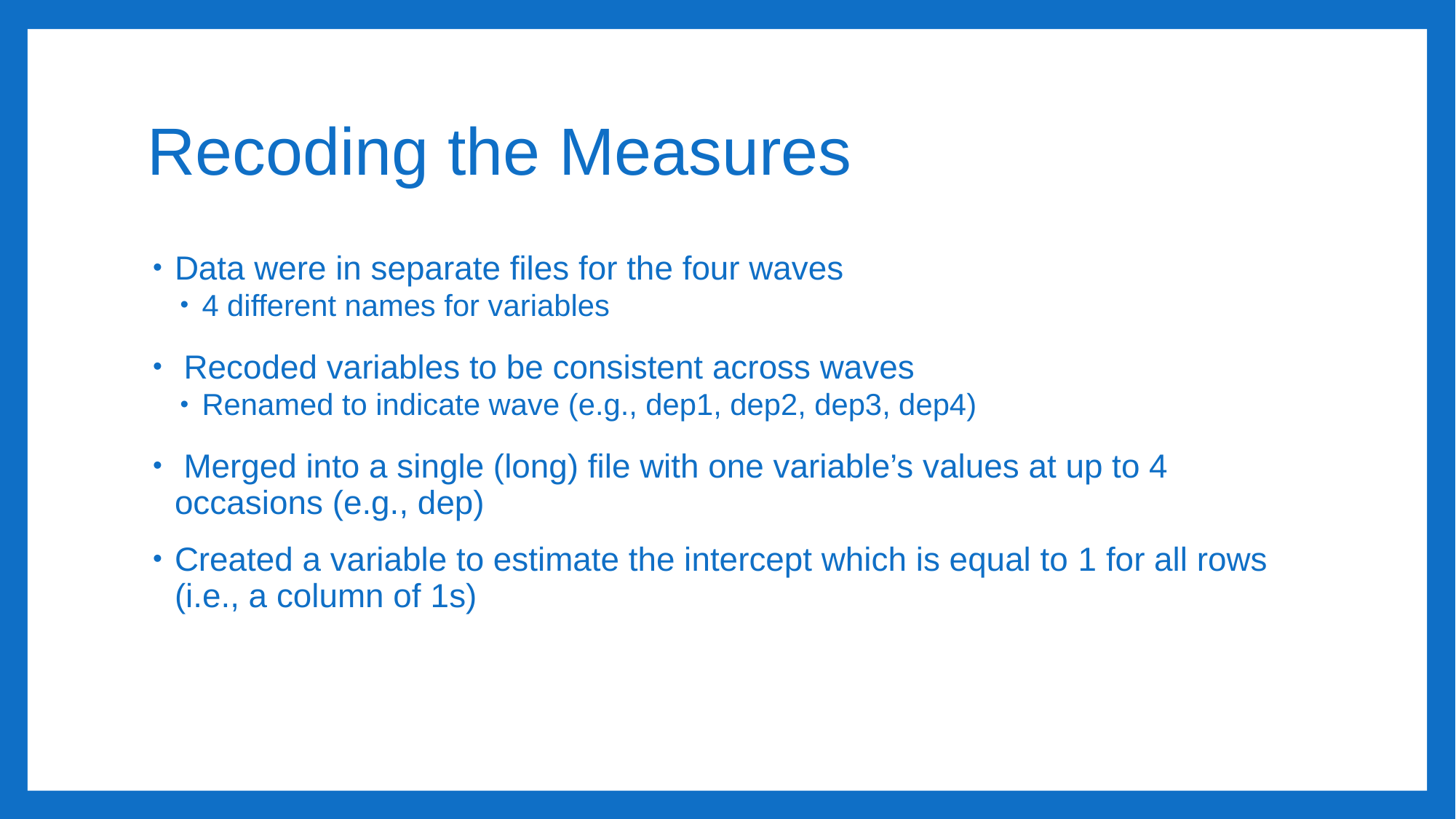

# Recoding the Measures
Data were in separate files for the four waves
4 different names for variables
 Recoded variables to be consistent across waves
Renamed to indicate wave (e.g., dep1, dep2, dep3, dep4)
 Merged into a single (long) file with one variable’s values at up to 4 occasions (e.g., dep)
Created a variable to estimate the intercept which is equal to 1 for all rows (i.e., a column of 1s)